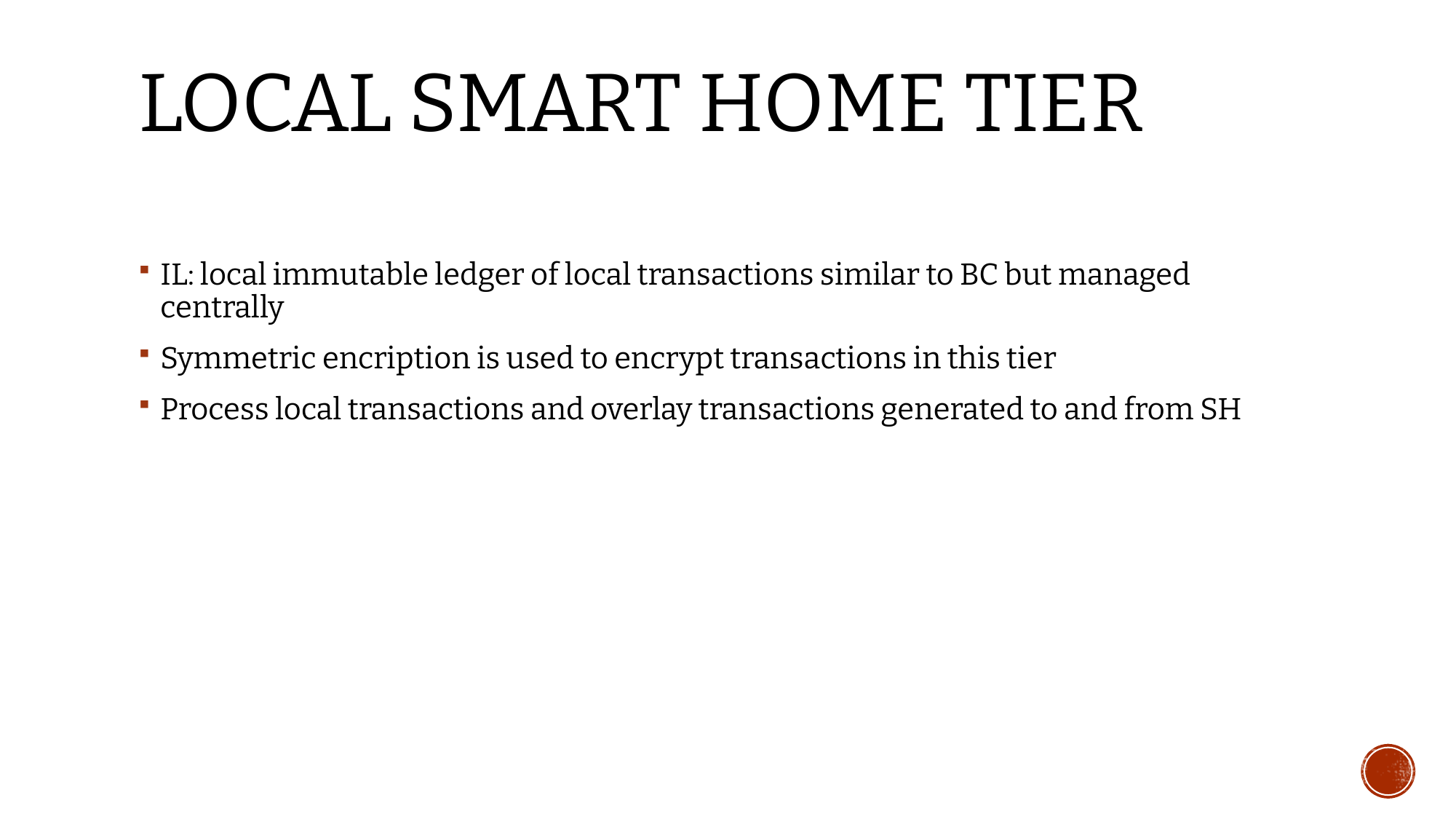

# Local smart home tier
IL: local immutable ledger of local transactions similar to BC but managed centrally
Symmetric encription is used to encrypt transactions in this tier
Process local transactions and overlay transactions generated to and from SH